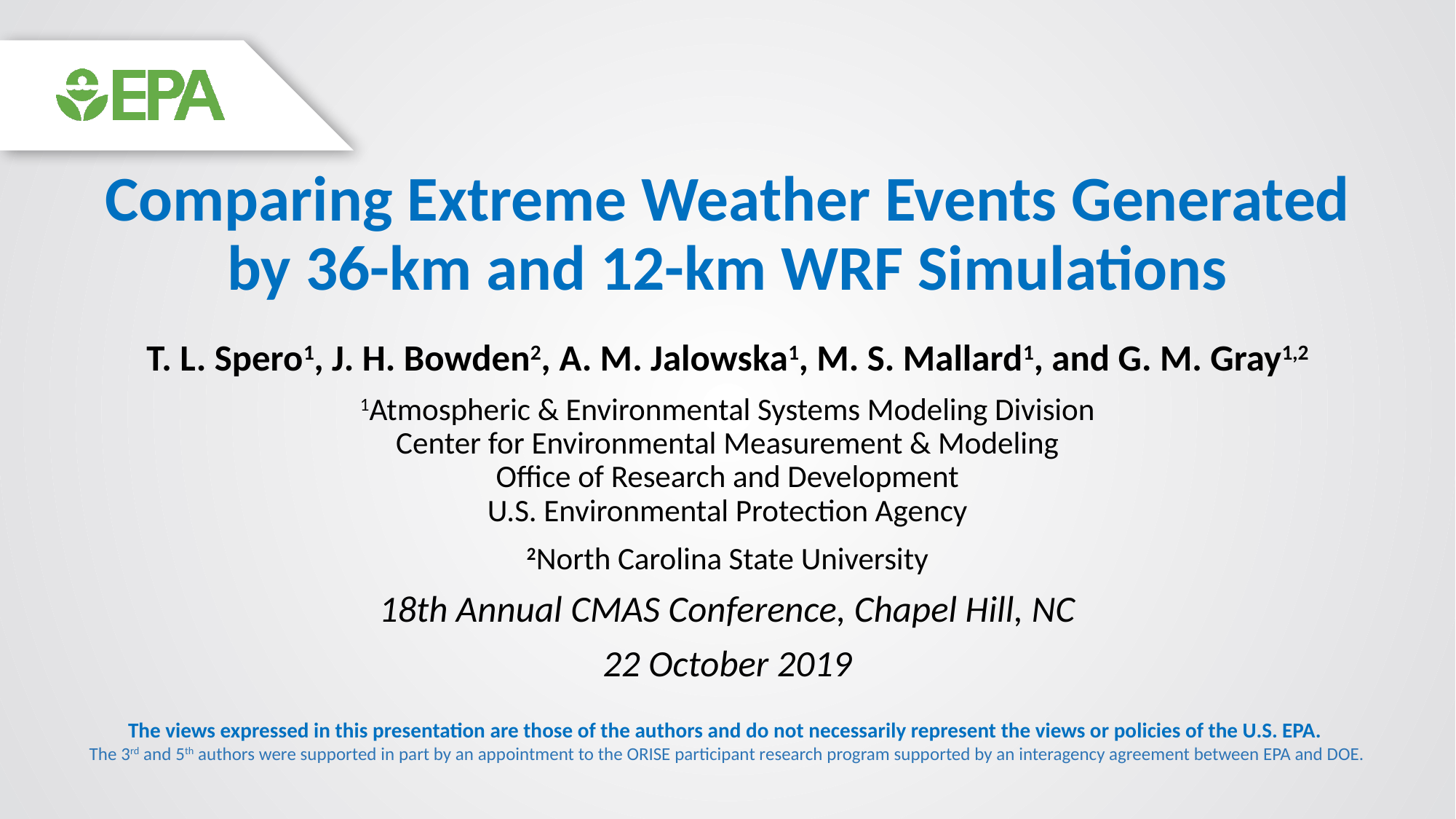

# Comparing Extreme Weather Events Generated by 36-km and 12-km WRF Simulations
T. L. Spero1, J. H. Bowden2, A. M. Jalowska1, M. S. Mallard1, and G. M. Gray1,2
1Atmospheric & Environmental Systems Modeling Division
Center for Environmental Measurement & Modeling
Office of Research and Development
U.S. Environmental Protection Agency
2North Carolina State University
18th Annual CMAS Conference, Chapel Hill, NC
22 October 2019
The views expressed in this presentation are those of the authors and do not necessarily represent the views or policies of the U.S. EPA.
The 3rd and 5th authors were supported in part by an appointment to the ORISE participant research program supported by an interagency agreement between EPA and DOE.